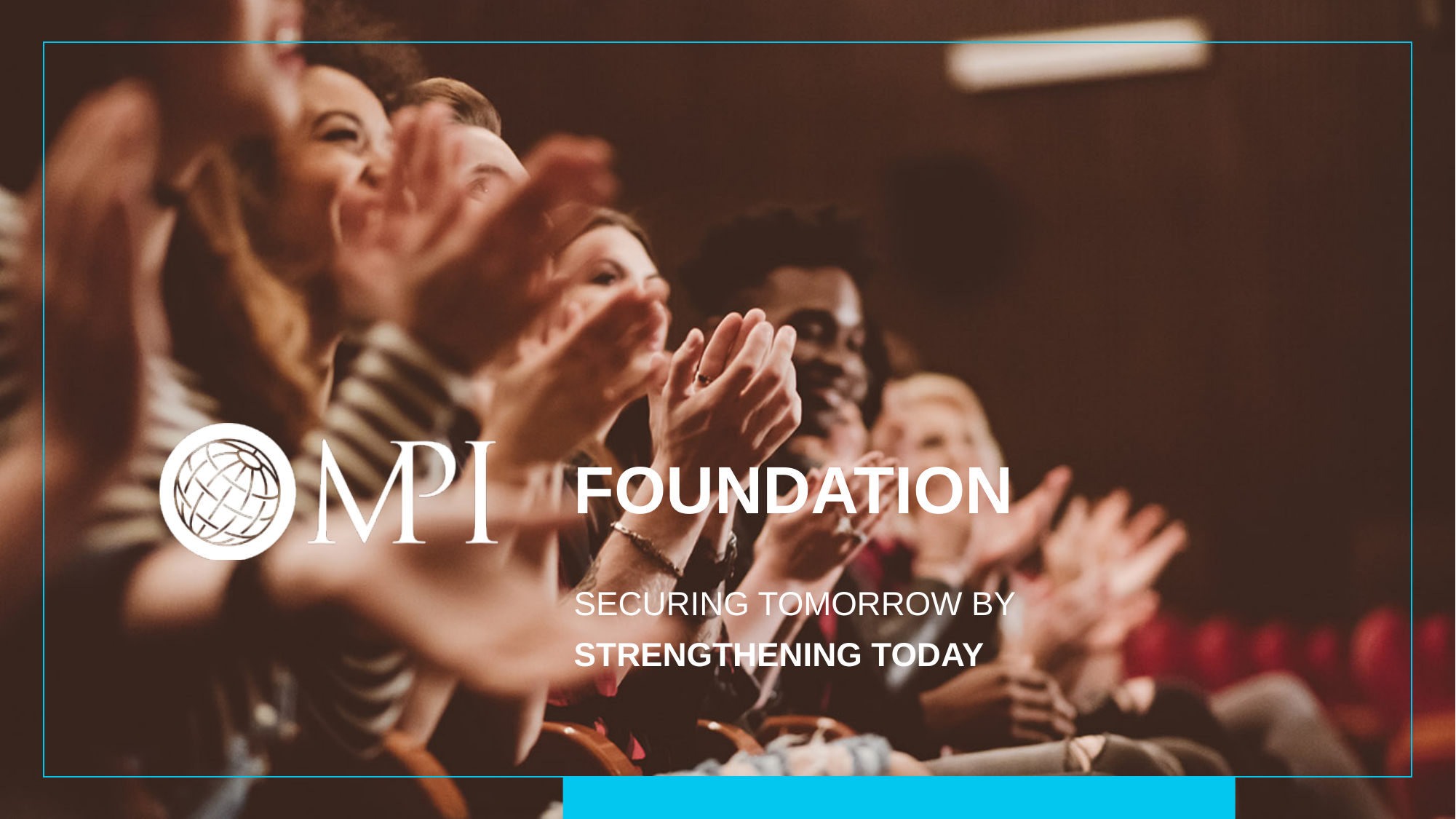

# FOUNDATION
SECURING TOMORROW BY
STRENGTHENING TODAY